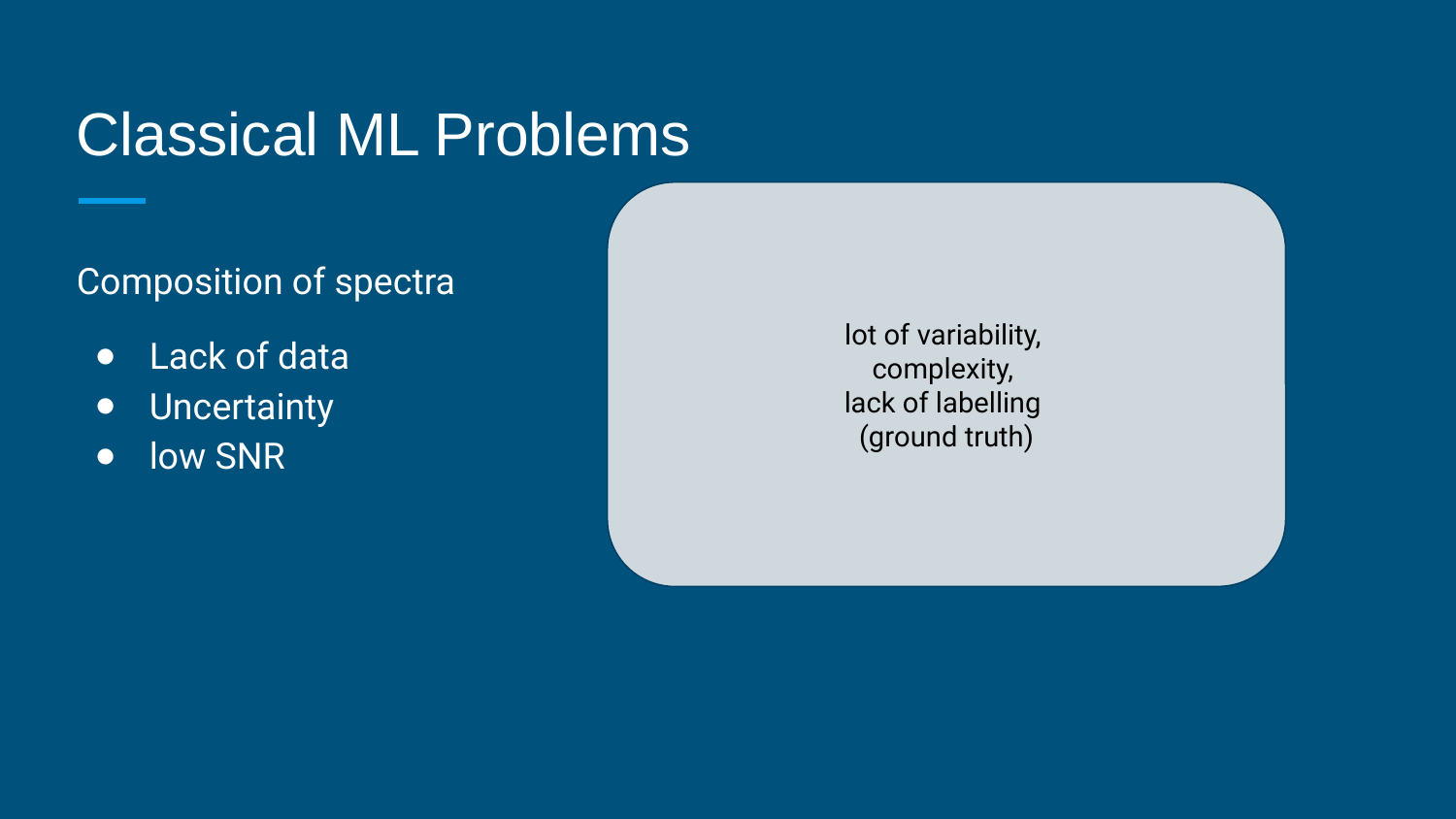

# Classical ML Problems
lot of variability,
complexity,
lack of labelling
(ground truth)
Composition of spectra
Lack of data
Uncertainty
low SNR